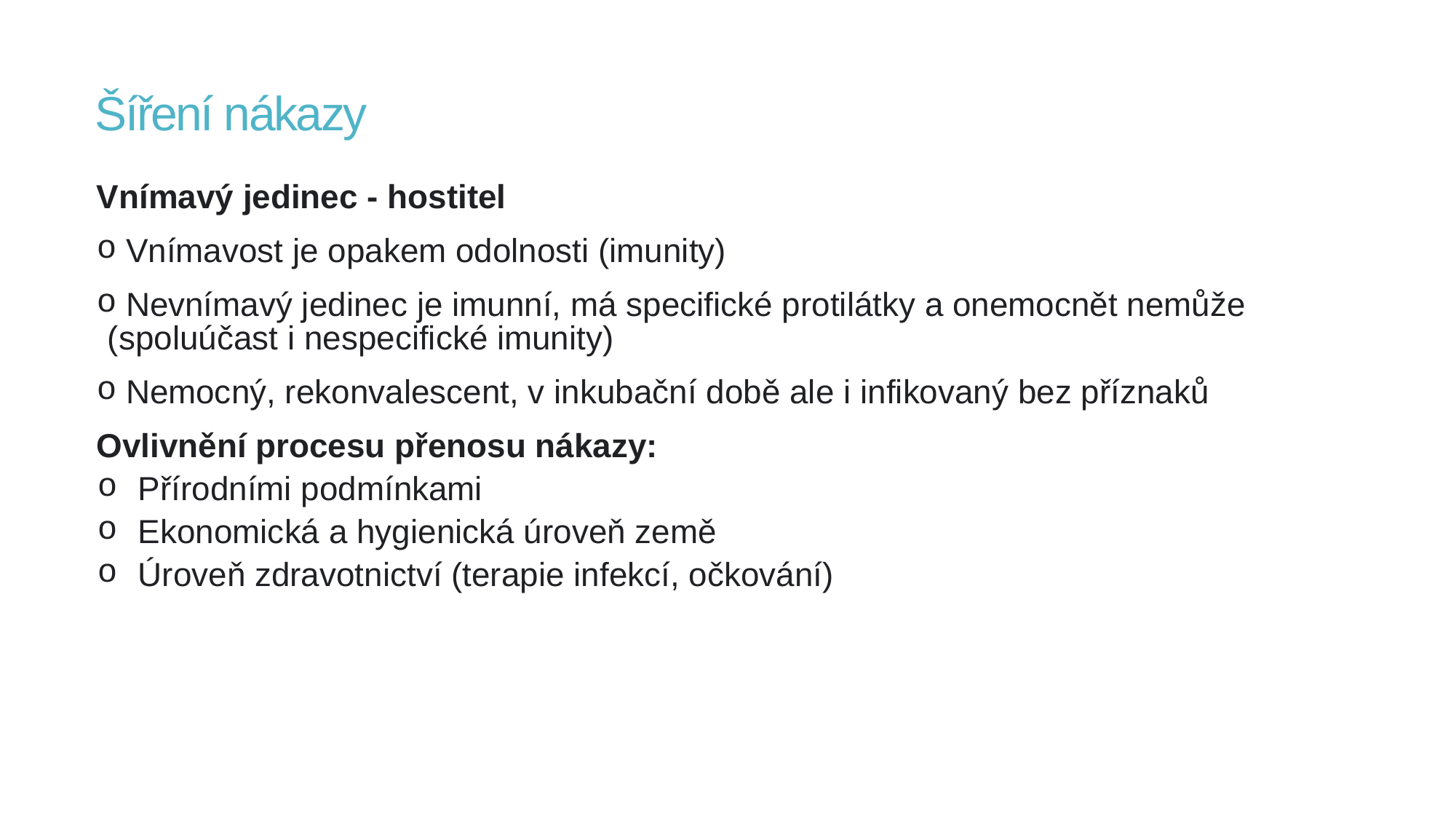

# Šíření nákazy
Vnímavý jedinec - hostitel
 Vnímavost je opakem odolnosti (imunity)
 Nevnímavý jedinec je imunní, má specifické protilátky a onemocnět nemůže (spoluúčast i nespecifické imunity)
 Nemocný, rekonvalescent, v inkubační době ale i infikovaný bez příznaků
Ovlivnění procesu přenosu nákazy:
Přírodními podmínkami
Ekonomická a hygienická úroveň země
Úroveň zdravotnictví (terapie infekcí, očkování)